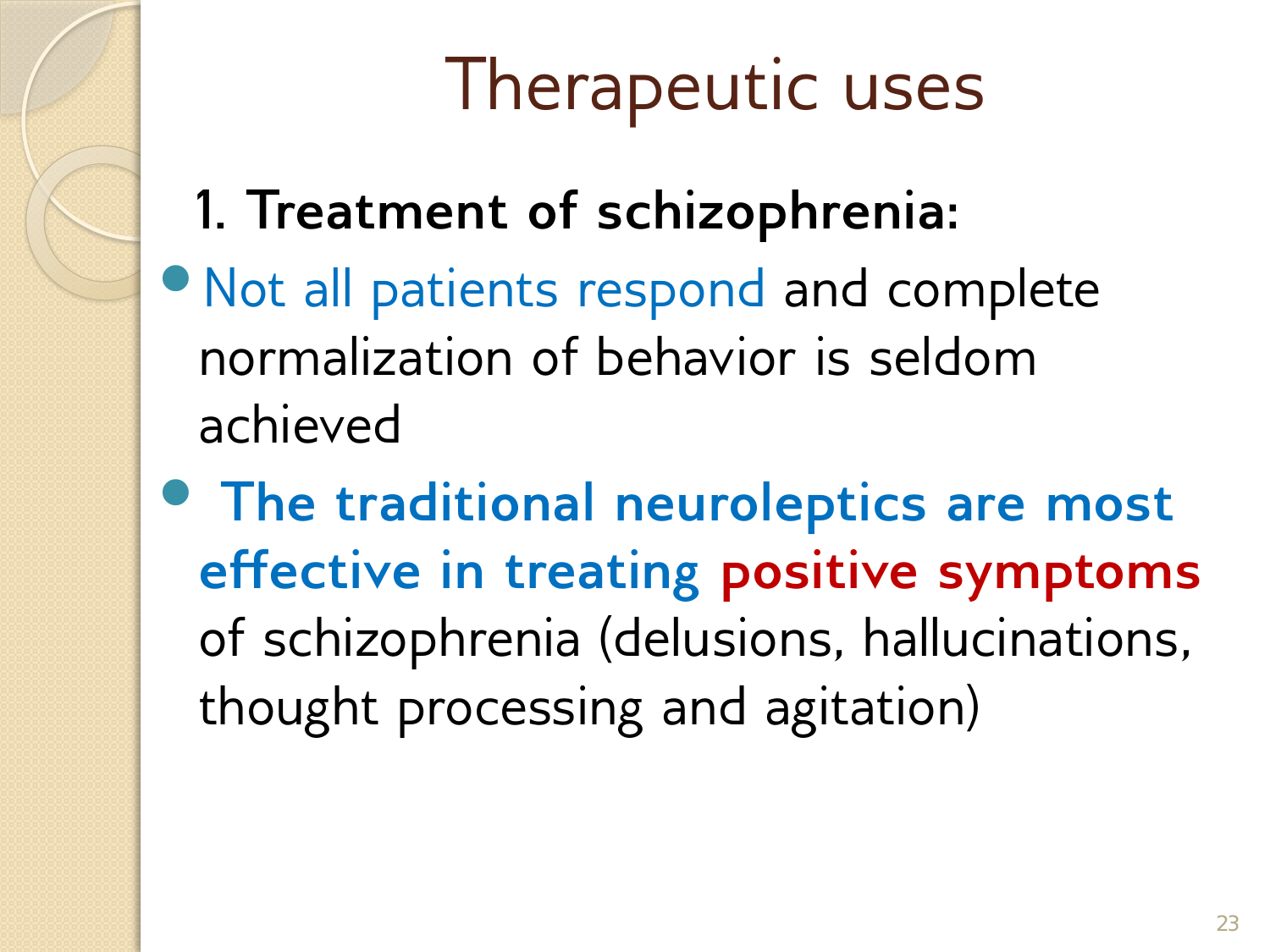

# Therapeutic uses
  1. Treatment of schizophrenia:
Not all patients respond and complete normalization of behavior is seldom achieved
 The traditional neuroleptics are most effective in treating positive symptoms of schizophrenia (delusions, hallucinations, thought processing and agitation)
23